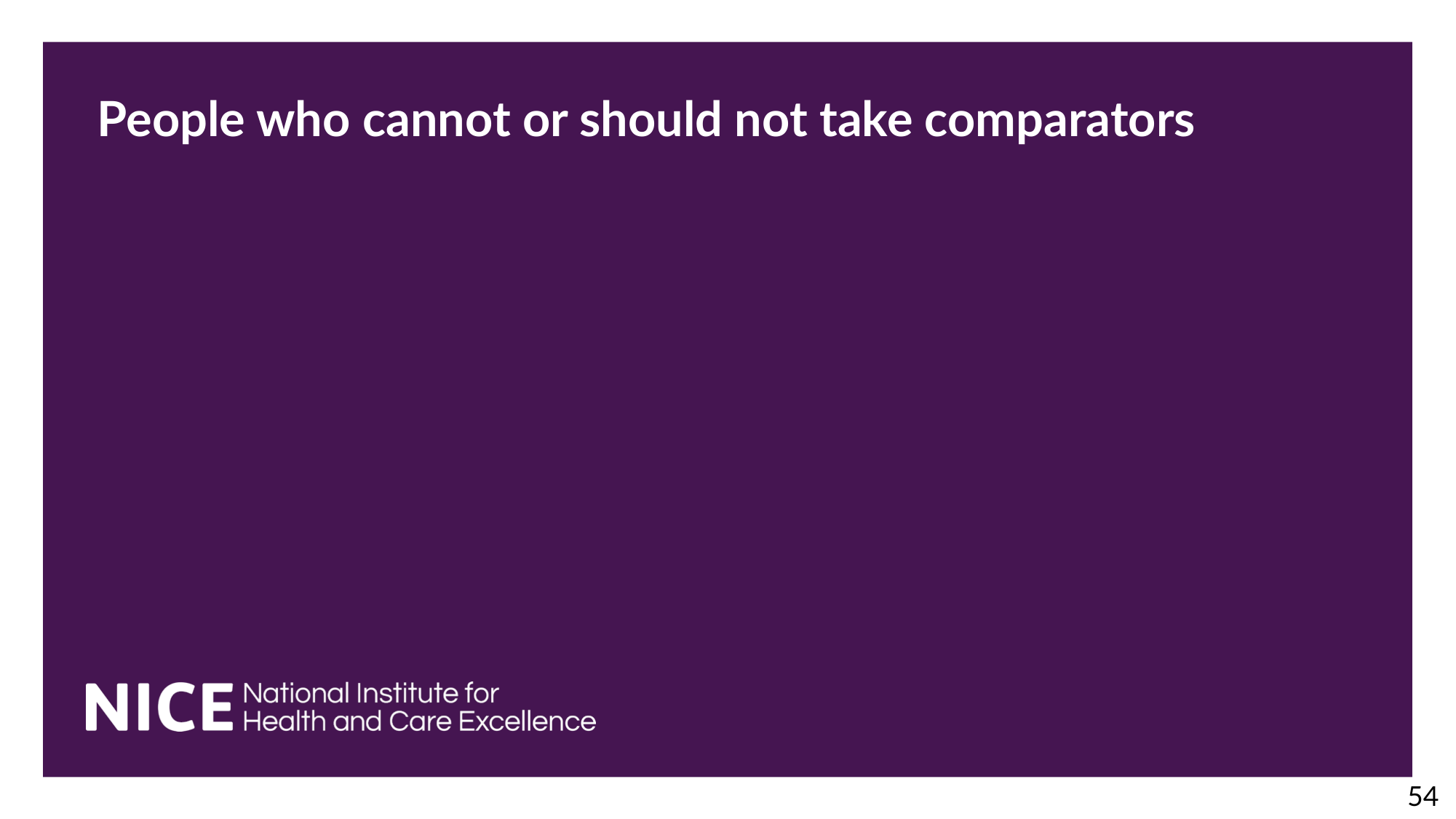

# People who cannot or should not take comparators